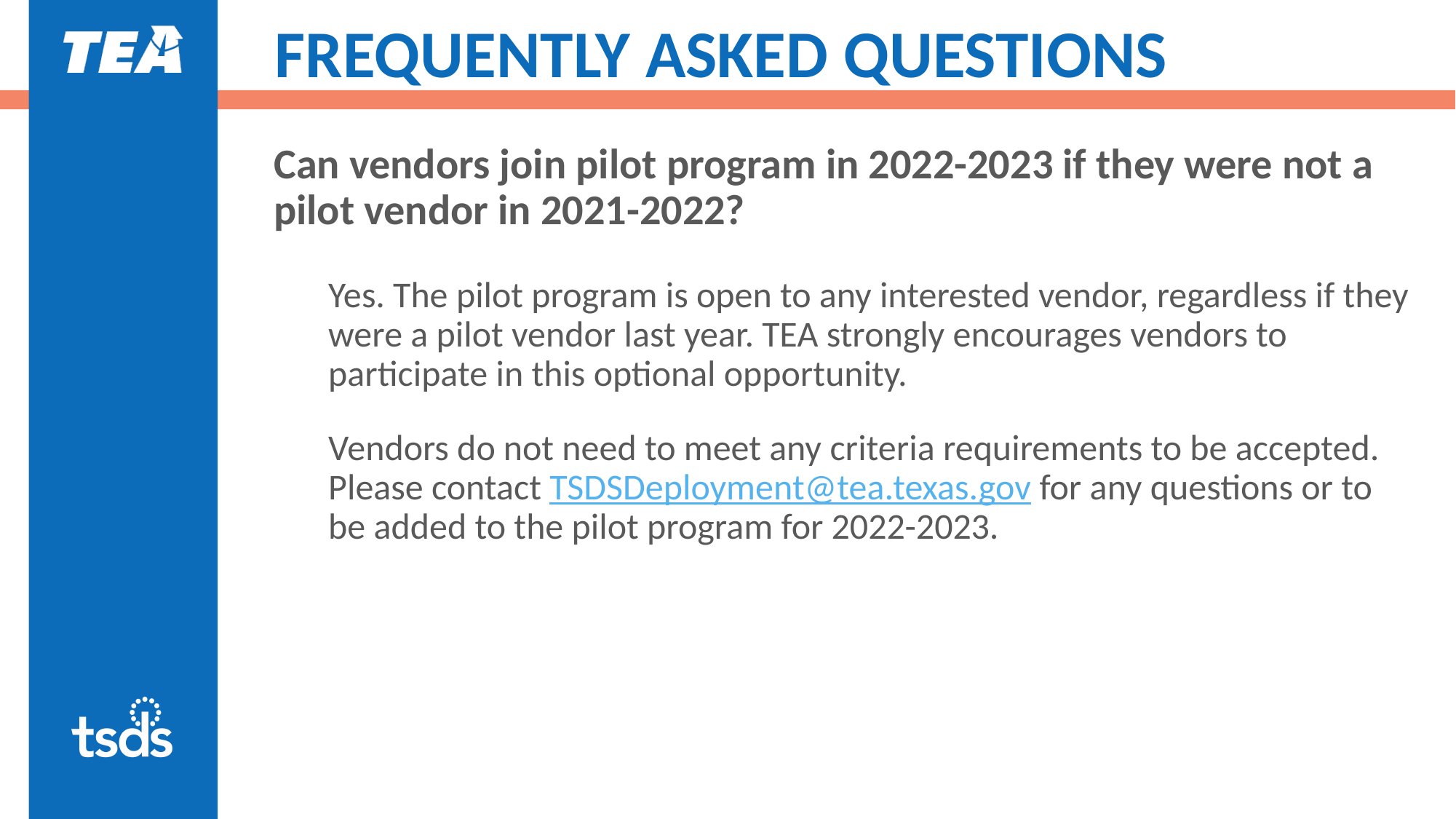

# FREQUENTLY ASKED QUESTIONS
Can vendors join pilot program in 2022-2023 if they were not a pilot vendor in 2021-2022?

Yes. The pilot program is open to any interested vendor, regardless if they were a pilot vendor last year. TEA strongly encourages vendors to participate in this optional opportunity.

Vendors do not need to meet any criteria requirements to be accepted. Please contact TSDSDeployment@tea.texas.gov for any questions or to be added to the pilot program for 2022-2023.